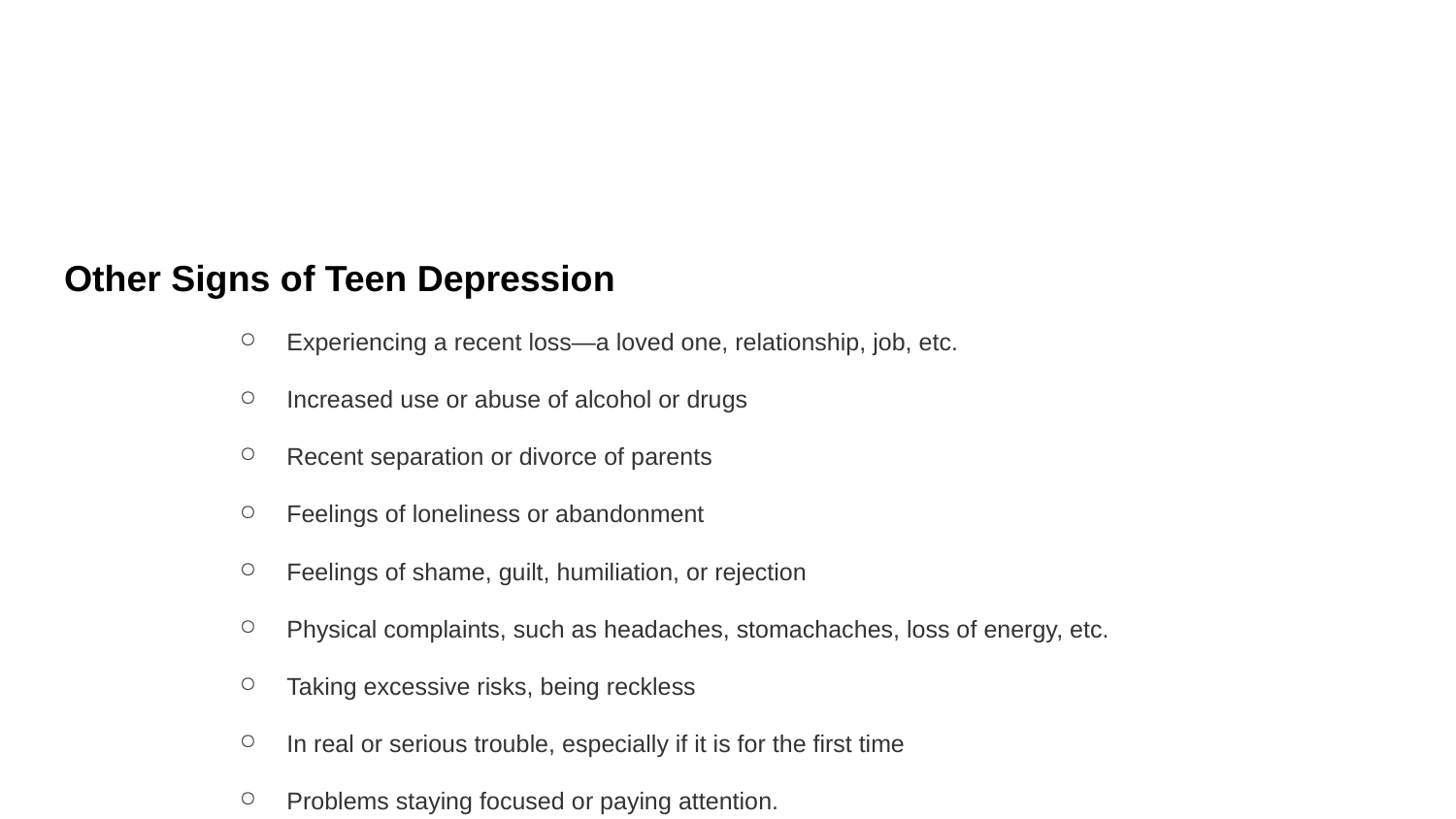

#
Other Signs of Teen Depression
Experiencing a recent loss—a loved one, relationship, job, etc.
Increased use or abuse of alcohol or drugs
Recent separation or divorce of parents
Feelings of loneliness or abandonment
Feelings of shame, guilt, humiliation, or rejection
Physical complaints, such as headaches, stomachaches, loss of energy, etc.
Taking excessive risks, being reckless
In real or serious trouble, especially if it is for the first time
Problems staying focused or paying attention.
REMEMBER, THIS IS NOT AN ALL INCLUSIVE LIST, IF YOU SEE BEHAVIOR THAT CONCERNS DON’T HESITATE TO ASK FOR HELP!